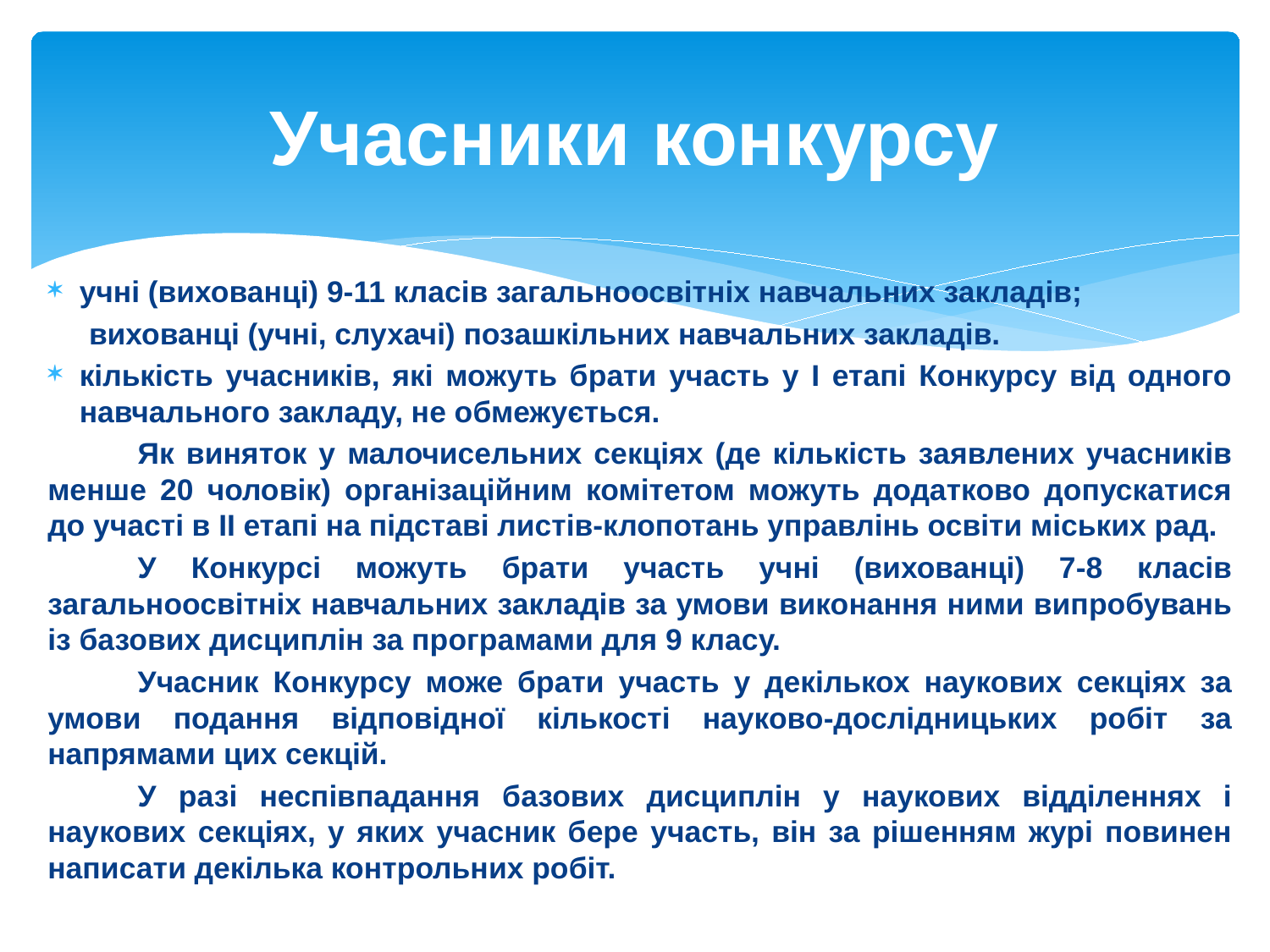

# Учасники конкурсу
учні (вихованці) 9-11 класів загальноосвітніх навчальних закладів;
     вихованці (учні, слухачі) позашкільних навчальних закладів.
кількість учасників, які можуть брати участь у І етапі Конкурсу від одного навчального закладу, не обмежується.
	Як виняток у малочисельних секціях (де кількість заявлених учасників менше 20 чоловік) організаційним комітетом можуть додатково допускатися до участі в ІІ етапі на підставі листів-клопотань управлінь освіти міських рад.
	У Конкурсі можуть брати участь учні (вихованці) 7-8 класів загальноосвітніх навчальних закладів за умови виконання ними випробувань із базових дисциплін за програмами для 9 класу.
	Учасник Конкурсу може брати участь у декількох наукових секціях за умови подання відповідної кількості науково-дослідницьких робіт за напрямами цих секцій.
	У разі неспівпадання базових дисциплін у наукових відділеннях і наукових секціях, у яких учасник бере участь, він за рішенням журі повинен написати декілька контрольних робіт.